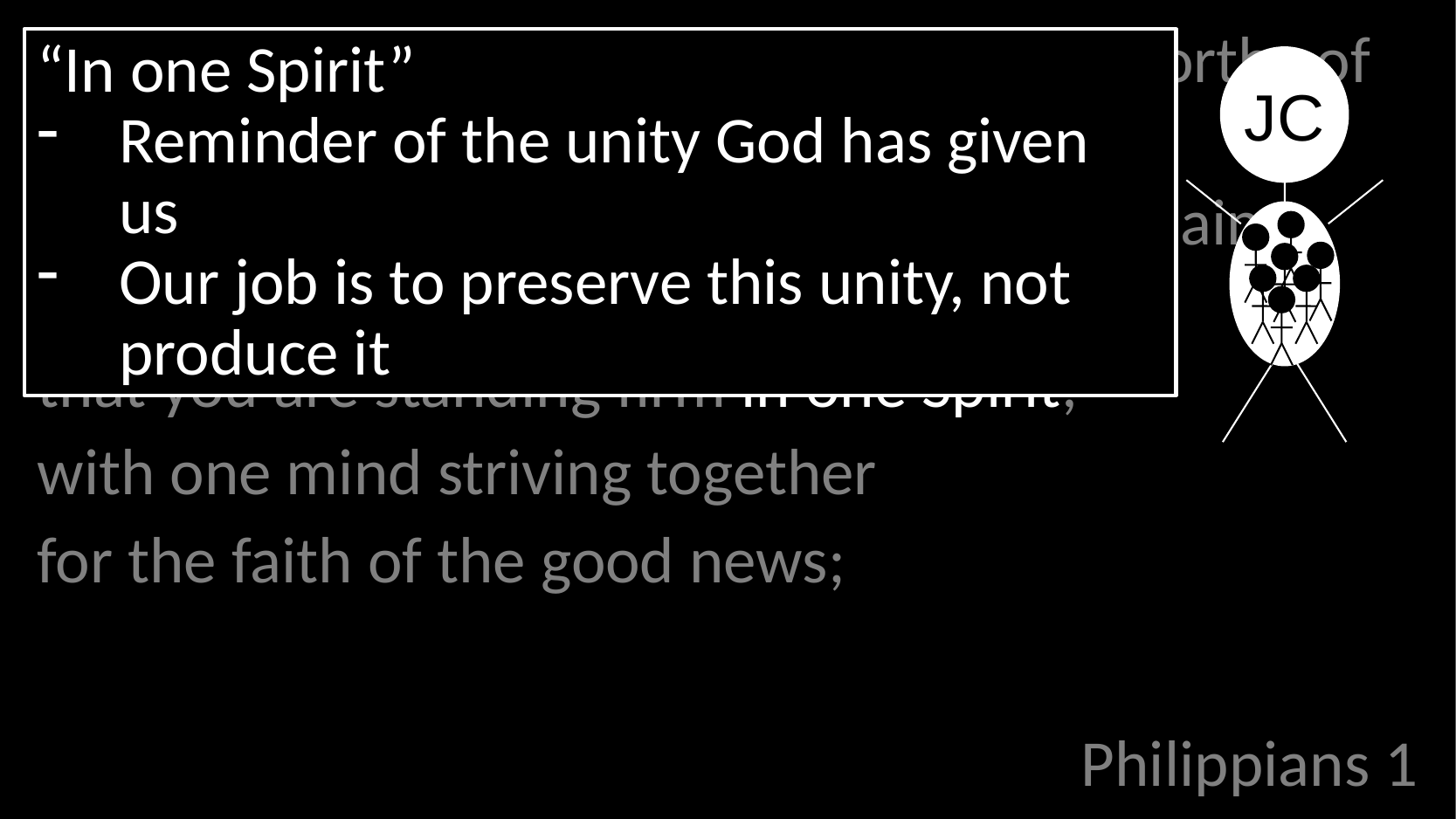

27 Only conduct yourselves in a manner worthy of the good news of Christ,
so that whether I come and see you or remain absent, I will hear of you
that you are standing firm in one Spirit,
with one mind striving together
for the faith of the good news;
“In one Spirit”
Reminder of the unity God has given us
Our job is to preserve this unity, not produce it

JC

# Philippians 1